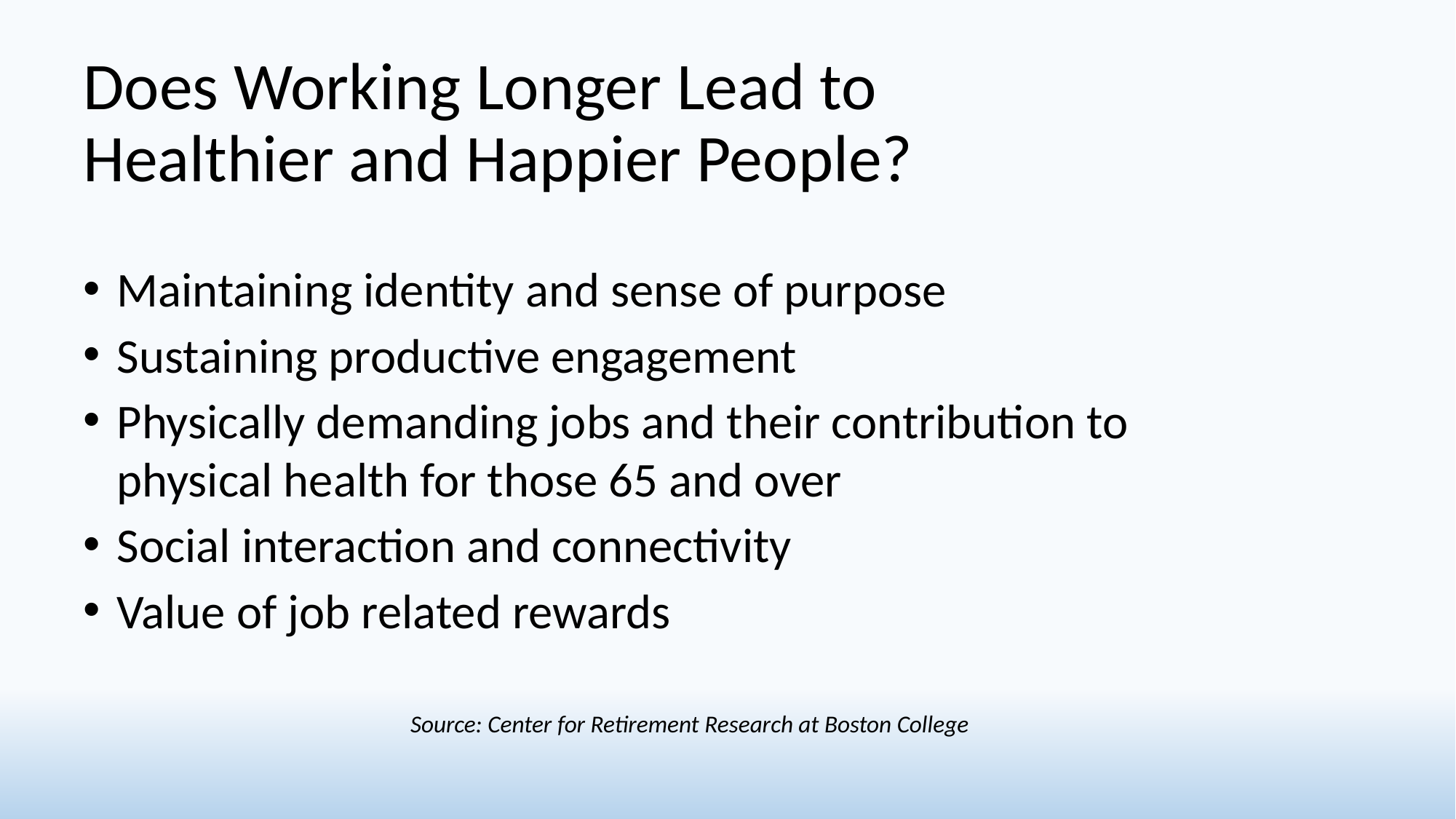

# Does Working Longer Lead to Healthier and Happier People?
Maintaining identity and sense of purpose
Sustaining productive engagement
Physically demanding jobs and their contribution to physical health for those 65 and over
Social interaction and connectivity
Value of job related rewards

			Source: Center for Retirement Research at Boston College